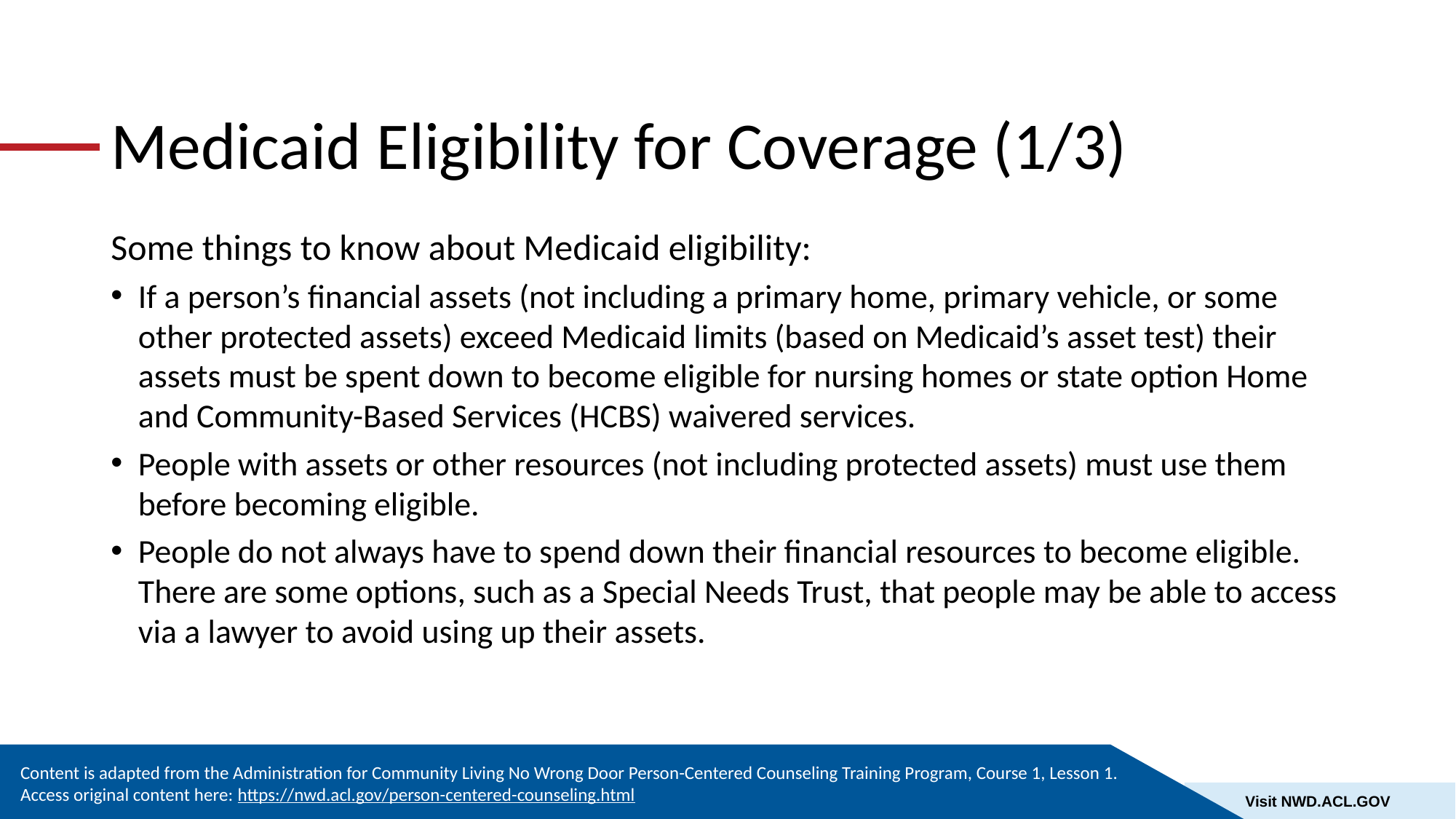

# Medicaid Eligibility for Coverage (1/3)
Some things to know about Medicaid eligibility:
If a person’s financial assets (not including a primary home, primary vehicle, or some other protected assets) exceed Medicaid limits (based on Medicaid’s asset test) their assets must be spent down to become eligible for nursing homes or state option Home and Community-Based Services (HCBS) waivered services.
People with assets or other resources (not including protected assets) must use them before becoming eligible.
People do not always have to spend down their financial resources to become eligible. There are some options, such as a Special Needs Trust, that people may be able to access via a lawyer to avoid using up their assets.